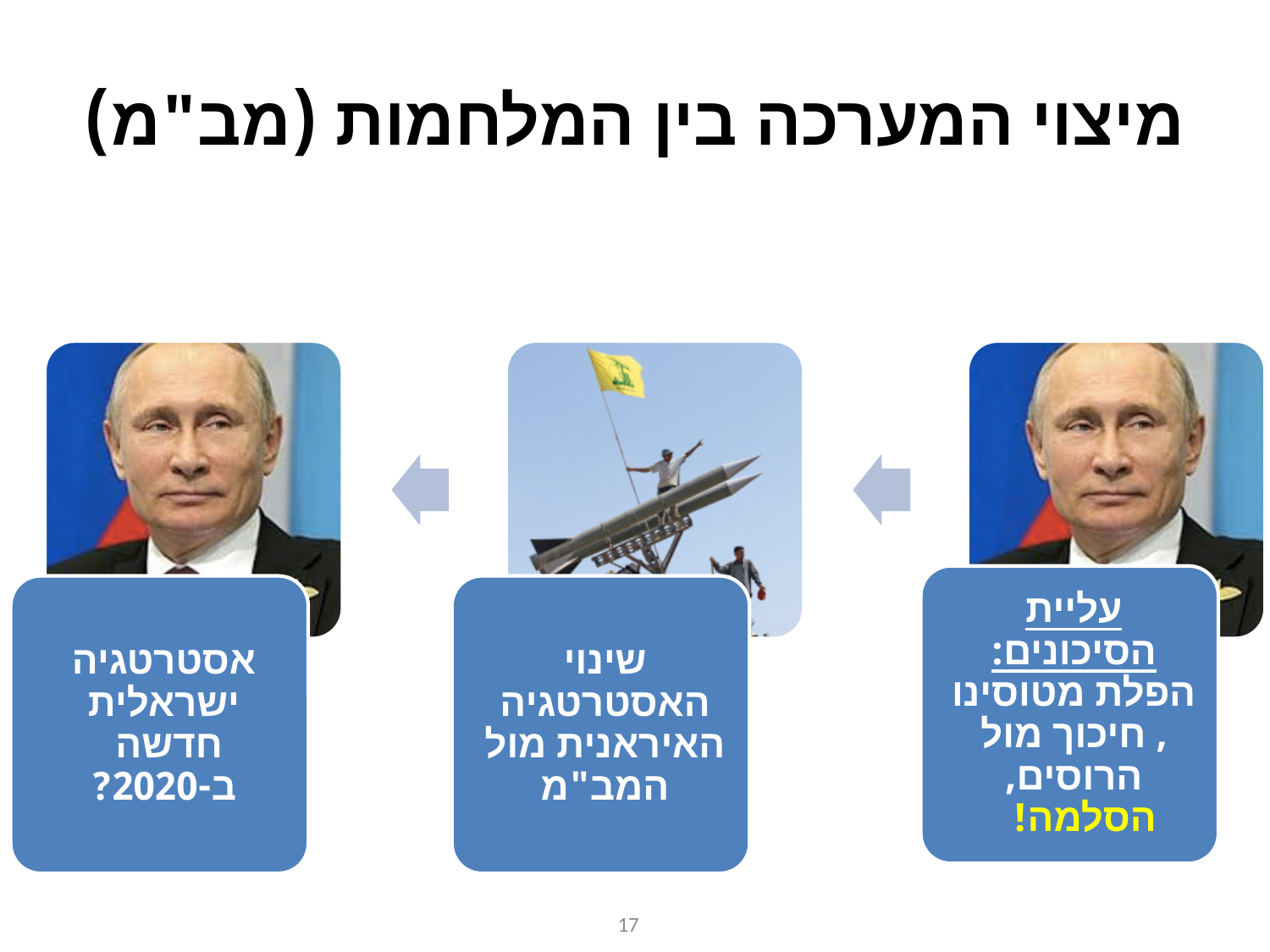

# מיצוי המערכה בין המלחמות (מב"מ)
עליית הסיכונים: הפלת מטוסינו , חיכוך מול הרוסים, הסלמה!

שינוי האסטרטגיה האיראנית מול המב"מ

אסטרטגיה ישראלית חדשה
ב-2020?
17